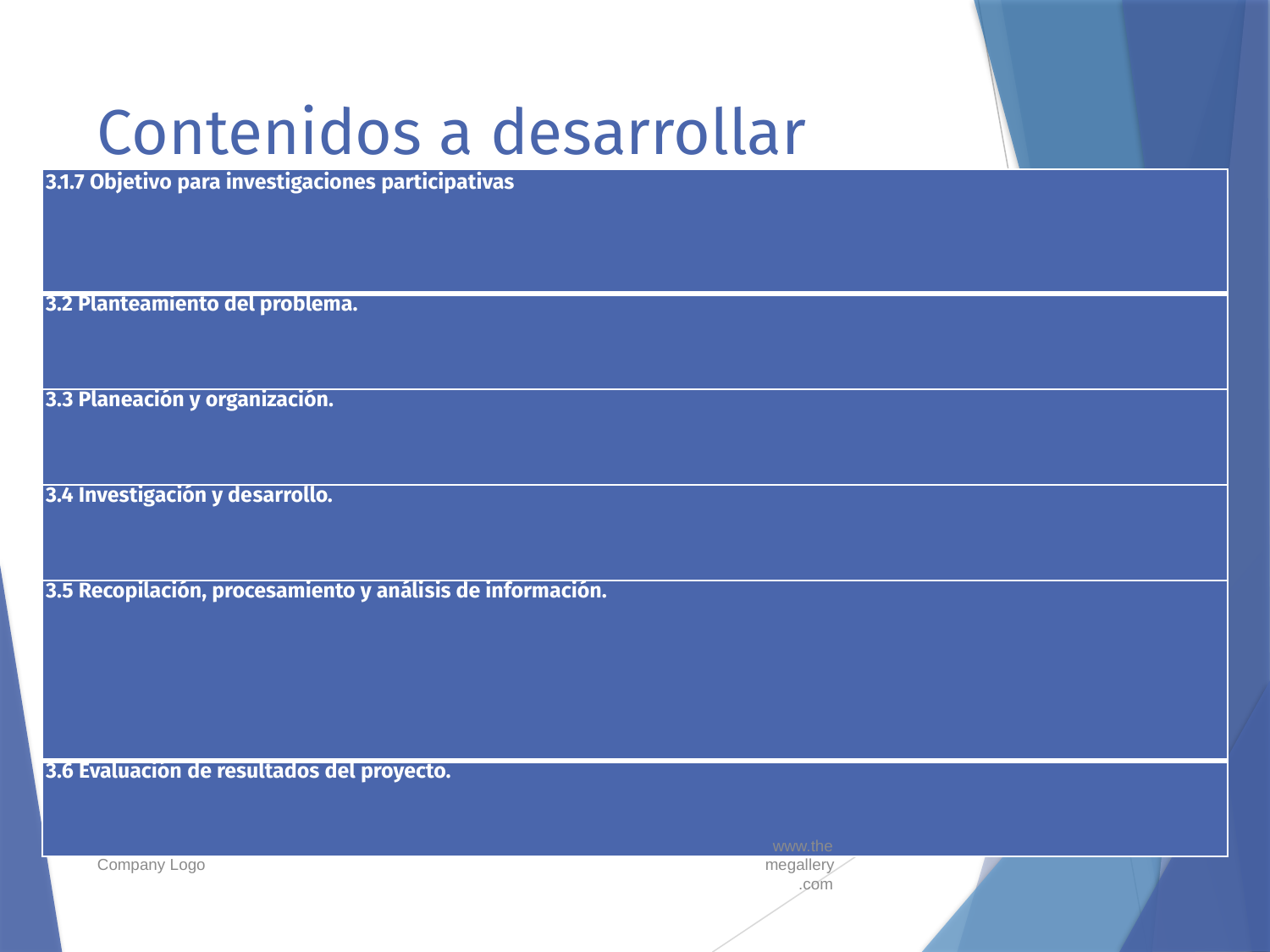

# Contenidos a desarrollar
| 3.1.7 Objetivo para investigaciones participativas |
| --- |
| 3.2 Planteamiento del problema. |
| 3.3 Planeación y organización. |
| 3.4 Investigación y desarrollo. |
| 3.5 Recopilación, procesamiento y análisis de información. |
| 3.6 Evaluación de resultados del proyecto. |
Company Logo
www.themegallery.com